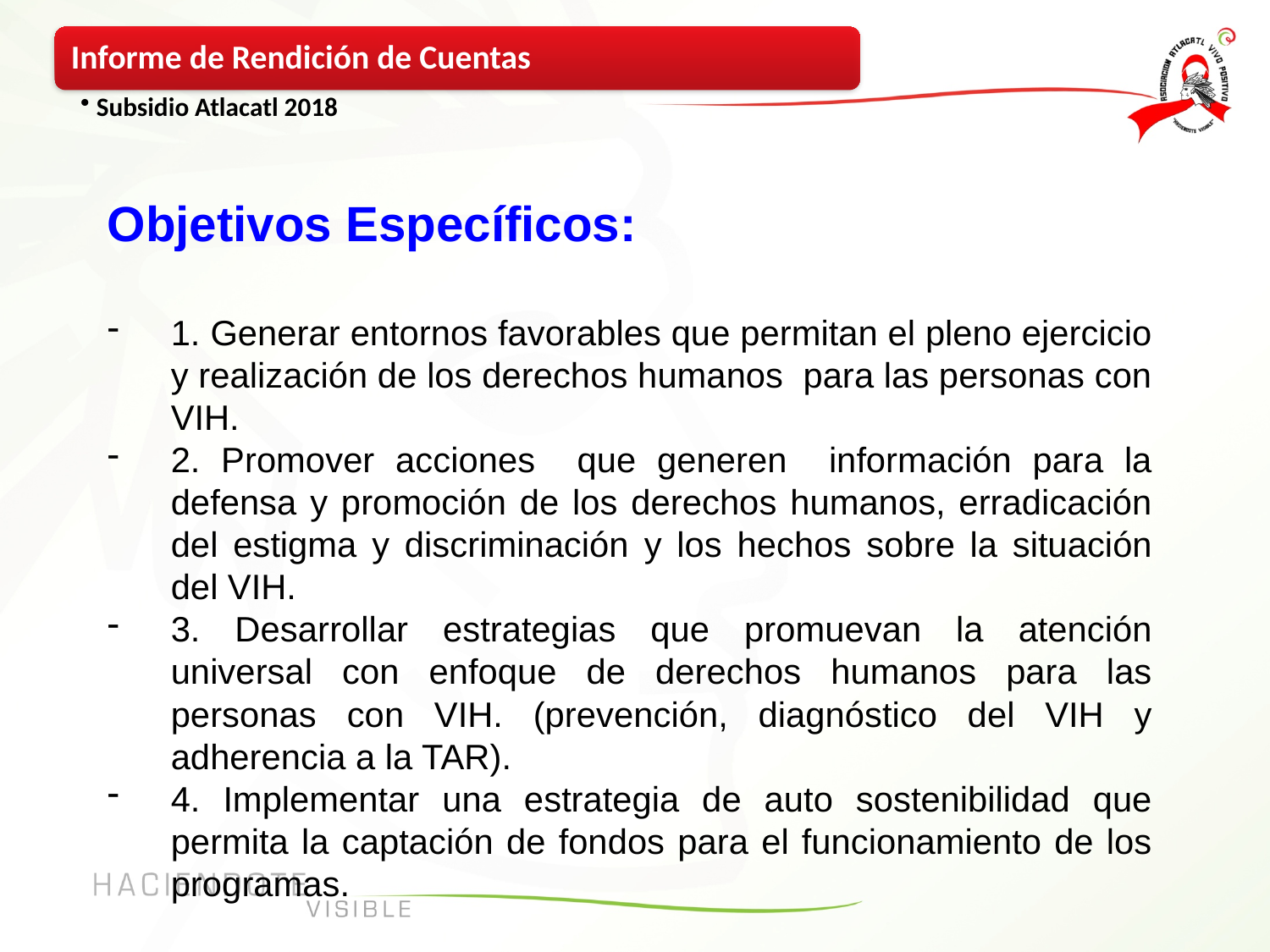

Informe de Rendición de Cuentas
Subsidio Atlacatl 2018

Objetivos Específicos:

1. Generar entornos favorables que permitan el pleno ejercicio y realización de los derechos humanos  para las personas con VIH.
2. Promover acciones  que generen  información para la defensa y promoción de los derechos humanos, erradicación del estigma y discriminación y los hechos sobre la situación del VIH.
3. Desarrollar estrategias que promuevan la atención universal con enfoque de derechos humanos para las personas con VIH. (prevención, diagnóstico del VIH y adherencia a la TAR).
4. Implementar una estrategia de auto sostenibilidad que permita la captación de fondos para el funcionamiento de los programas.